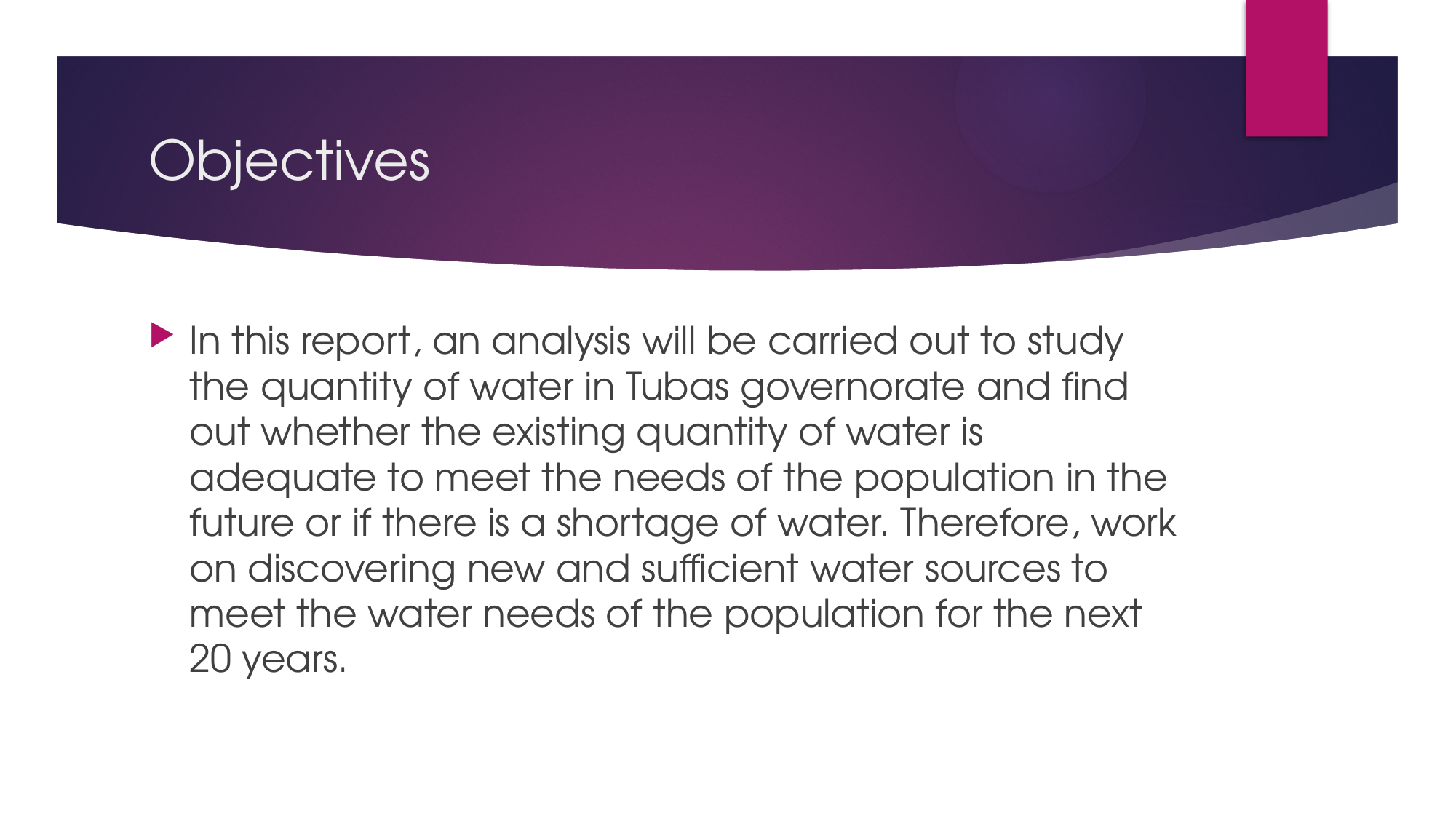

# Objectives
In this report, an analysis will be carried out to study the quantity of water in Tubas governorate and find out whether the existing quantity of water is adequate to meet the needs of the population in the future or if there is a shortage of water. Therefore, work on discovering new and sufficient water sources to meet the water needs of the population for the next 20 years.